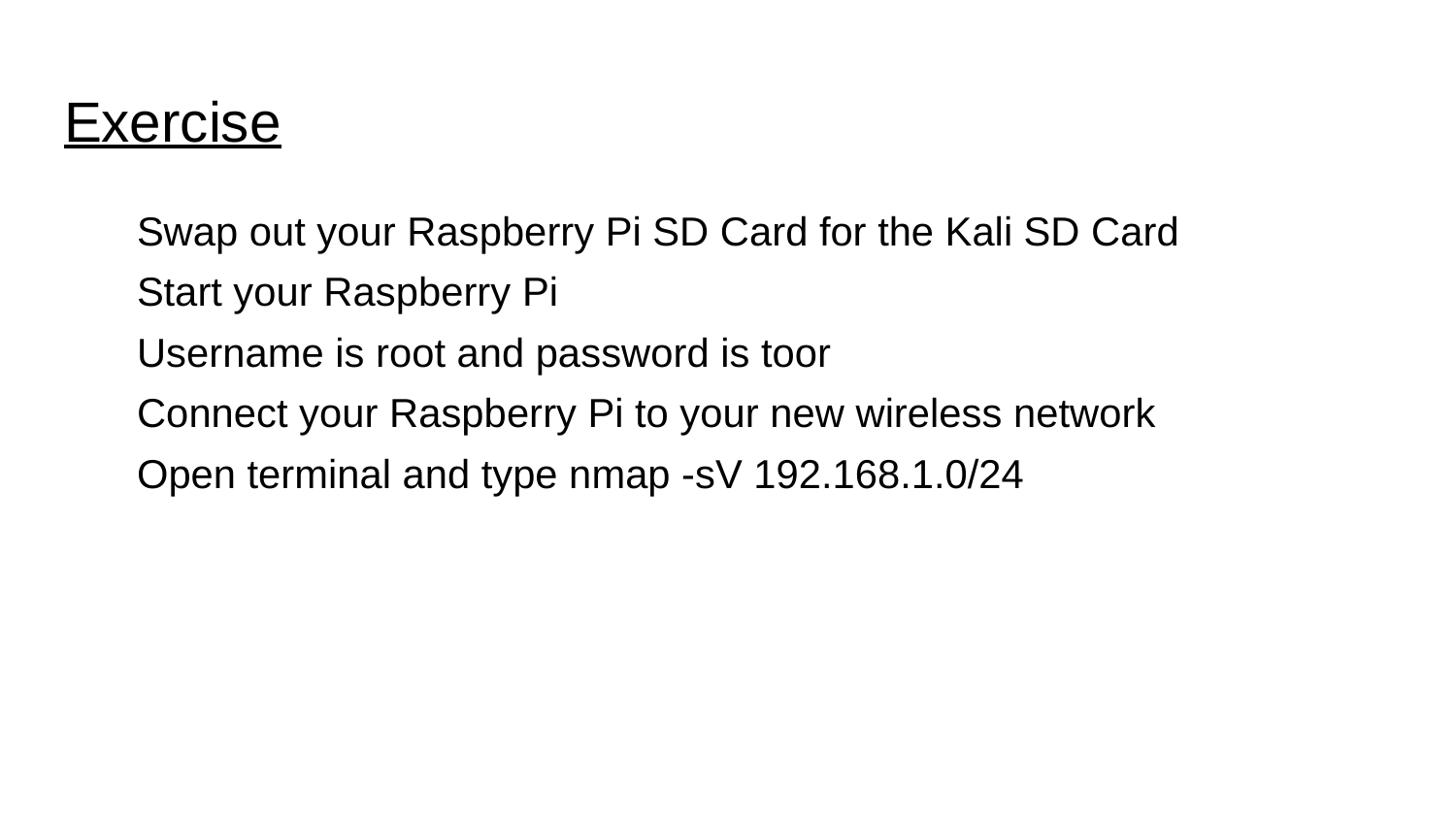

# Exercise
Swap out your Raspberry Pi SD Card for the Kali SD Card
Start your Raspberry Pi
Username is root and password is toor
Connect your Raspberry Pi to your new wireless network
Open terminal and type nmap -sV 192.168.1.0/24